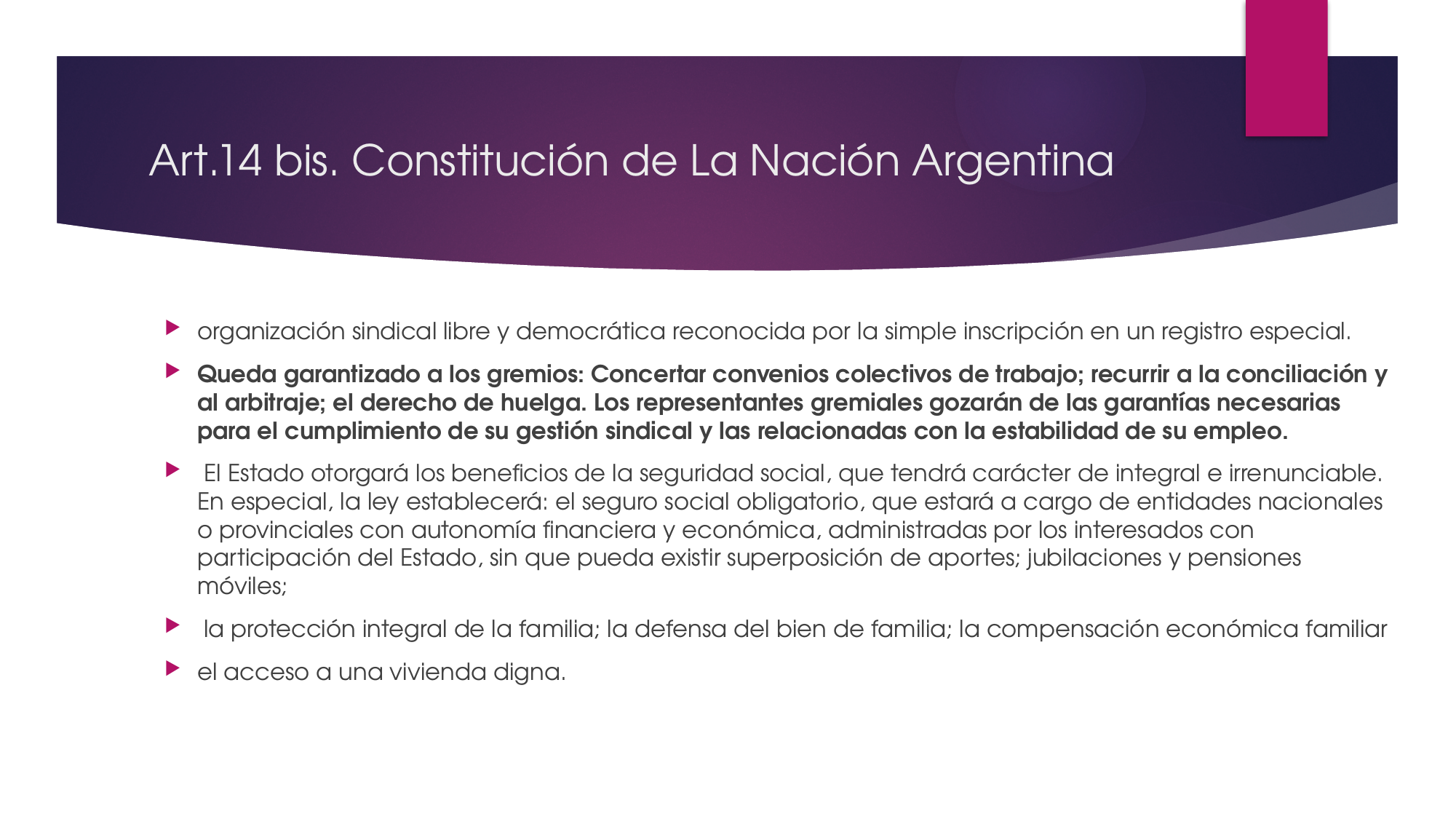

# Art.14 bis. Constitución de La Nación Argentina
organización sindical libre y democrática reconocida por la simple inscripción en un registro especial.
Queda garantizado a los gremios: Concertar convenios colectivos de trabajo; recurrir a la conciliación y al arbitraje; el derecho de huelga. Los representantes gremiales gozarán de las garantías necesarias para el cumplimiento de su gestión sindical y las relacionadas con la estabilidad de su empleo.
 El Estado otorgará los beneficios de la seguridad social, que tendrá carácter de integral e irrenunciable. En especial, la ley establecerá: el seguro social obligatorio, que estará a cargo de entidades nacionales o provinciales con autonomía financiera y económica, administradas por los interesados con participación del Estado, sin que pueda existir superposición de aportes; jubilaciones y pensiones móviles;
 la protección integral de la familia; la defensa del bien de familia; la compensación económica familiar
el acceso a una vivienda digna.